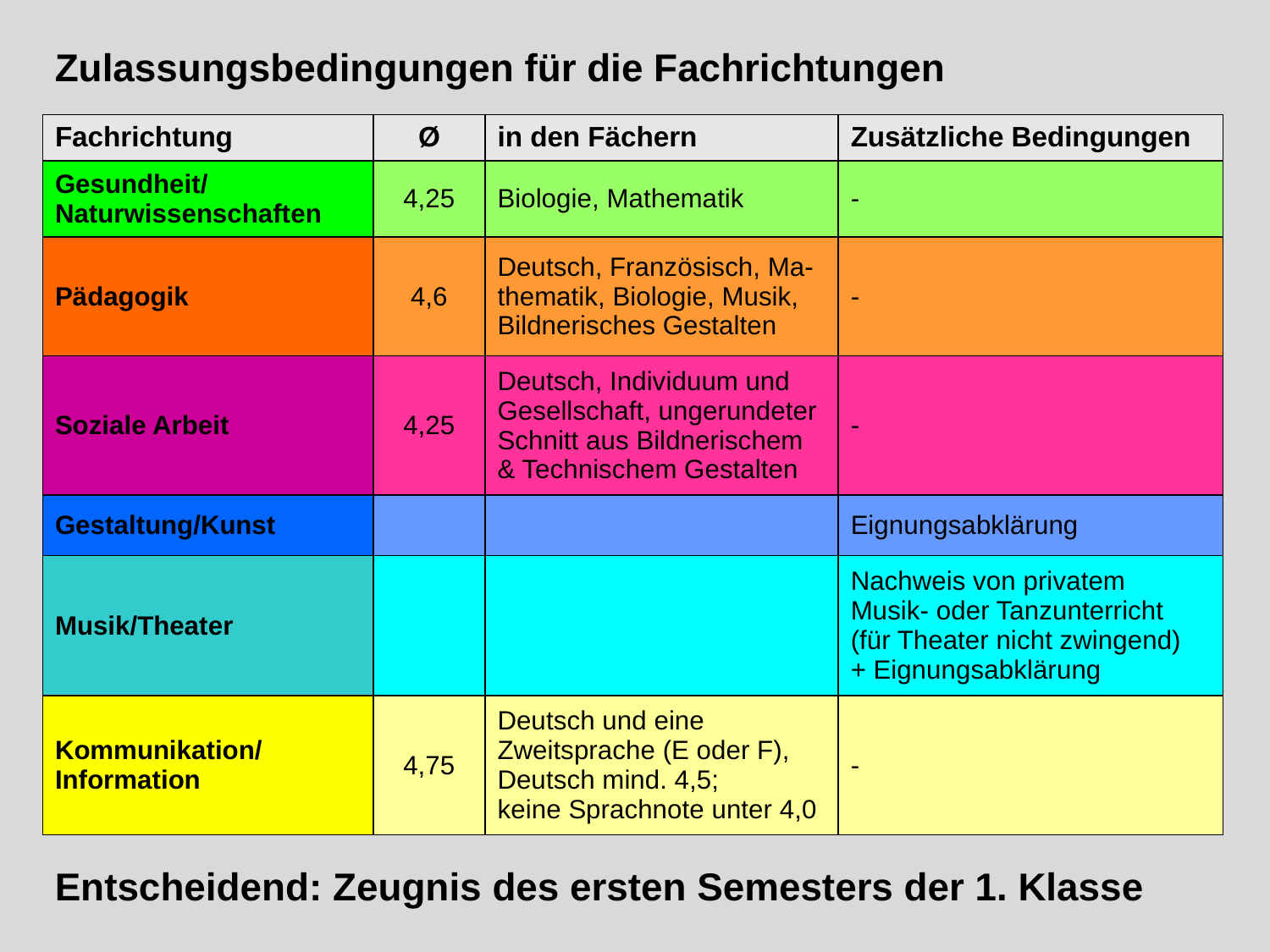

Zulassungsbedingungen für die Fachrichtungen
| Fachrichtung | Ø | in den Fächern | Zusätzliche Bedingungen |
| --- | --- | --- | --- |
| Gesundheit/ Naturwissenschaften | 4,25 | Biologie, Mathematik | - |
| Pädagogik | 4,6 | Deutsch, Französisch, Ma-thematik, Biologie, Musik, Bildnerisches Gestalten | - |
| Soziale Arbeit | 4,25 | Deutsch, Individuum und Gesellschaft, ungerundeter Schnitt aus Bildnerischem & Technischem Gestalten | - |
| Gestaltung/Kunst |  |  | Eignungsabklärung |
| Musik/Theater |  |  | Nachweis von privatem Musik- oder Tanzunterricht (für Theater nicht zwingend) + Eignungsabklärung |
| Kommunikation/ Information | 4,75 | Deutsch und eine Zweitsprache (E oder F), Deutsch mind. 4,5; keine Sprachnote unter 4,0 | - |

Entscheidend: Zeugnis des ersten Semesters der 1. Klasse